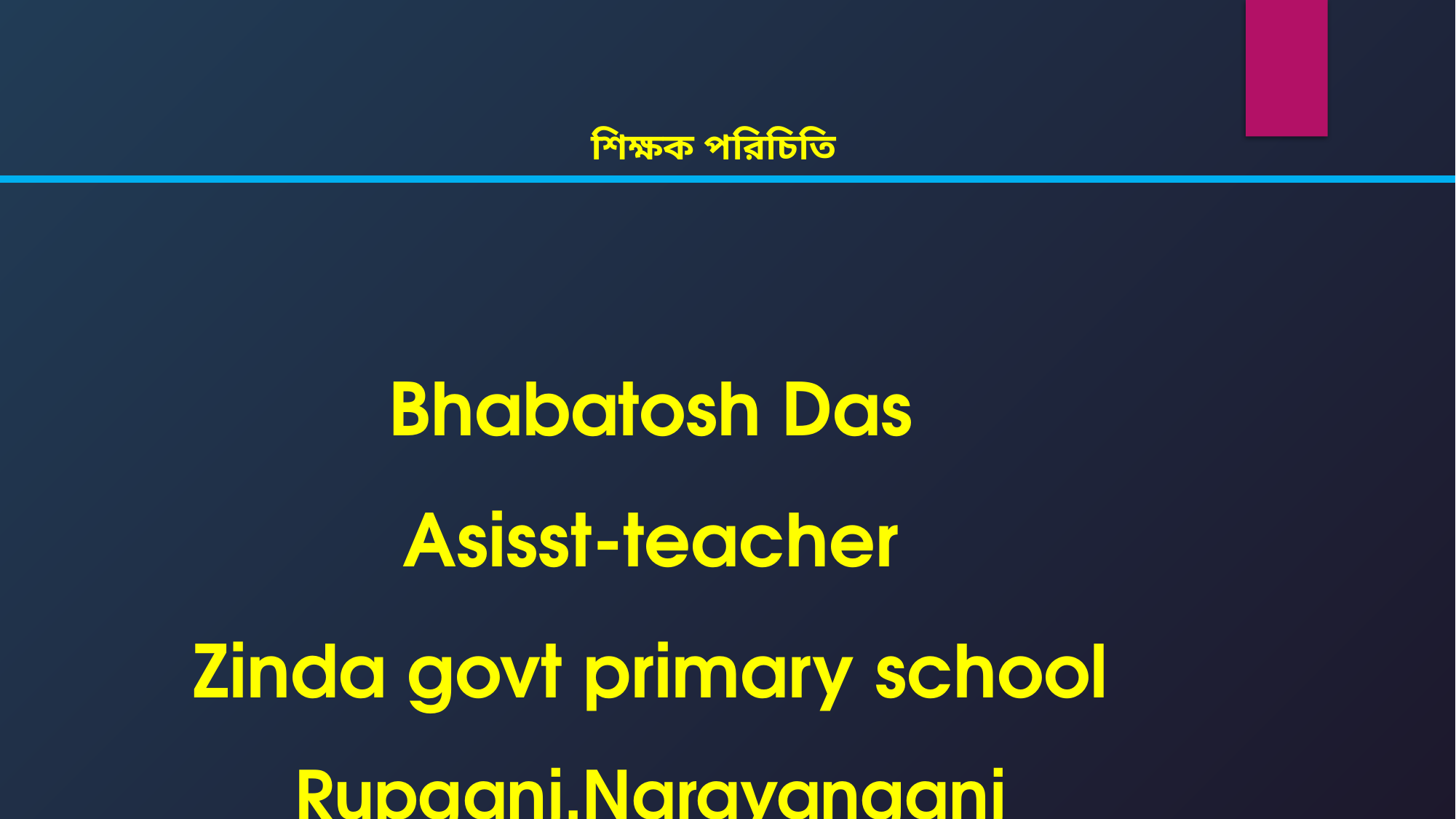

শিক্ষক পরিচিতি
Bhabatosh Das
Asisst-teacher
Zinda govt primary school
Rupganj,Narayanganj